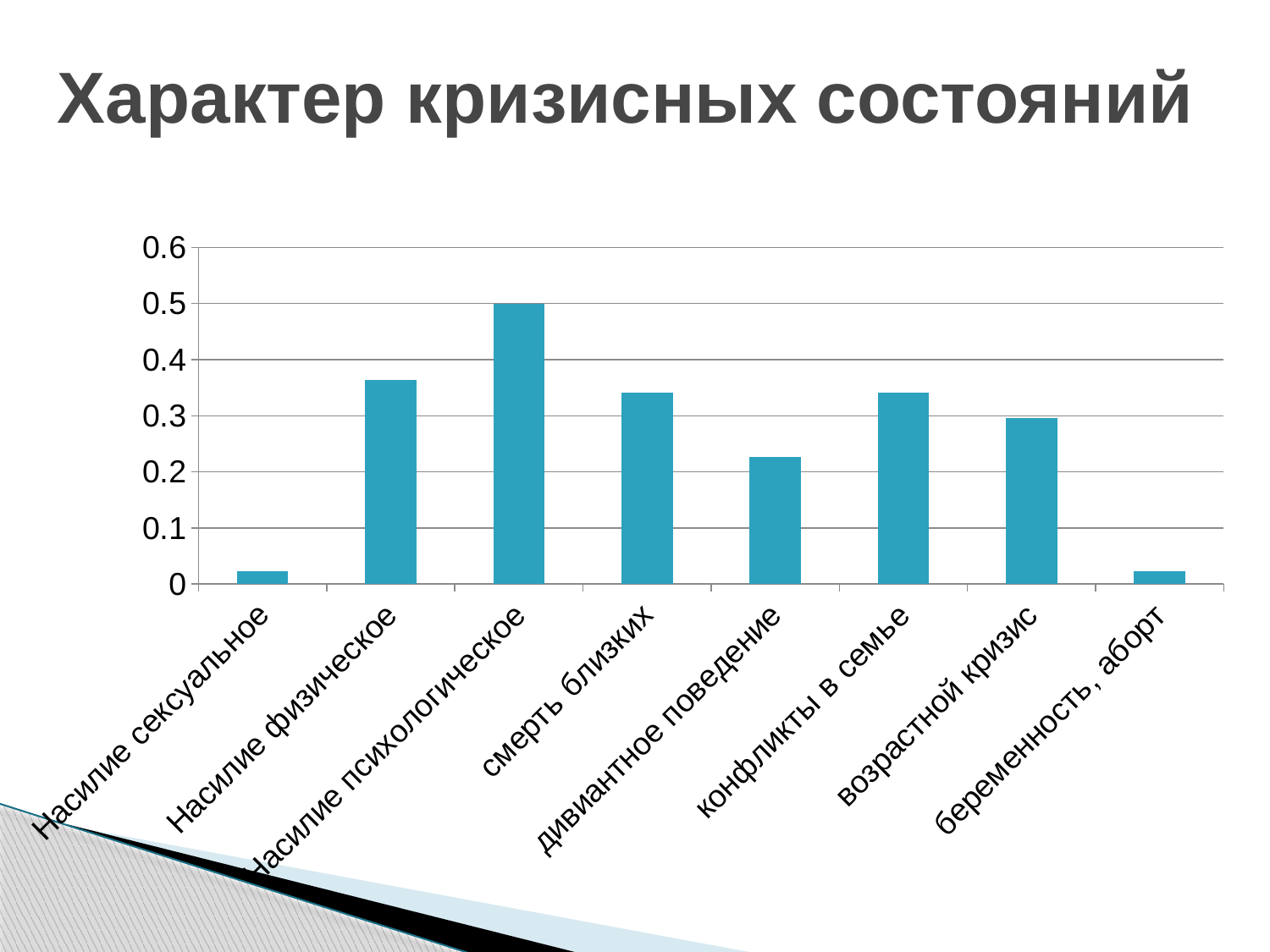

# Характер кризисных состояний

### Chart

| Category | Ряд 1 |
|---|---|
| Насилие сексуальное | 0.02272727272727275 |
| Насилие физическое | 0.3636363636363637 |
| Насилие психологическое | 0.5000000000000001 |
| смерть близких | 0.3409090909090909 |
| дивиантное поведение | 0.22727272727272732 |
| конфликты в семье | 0.34090909090909105 |
| возрастной кризис | 0.2954545454545454 |
| беременность, аборт | 0.022727272727272742 |